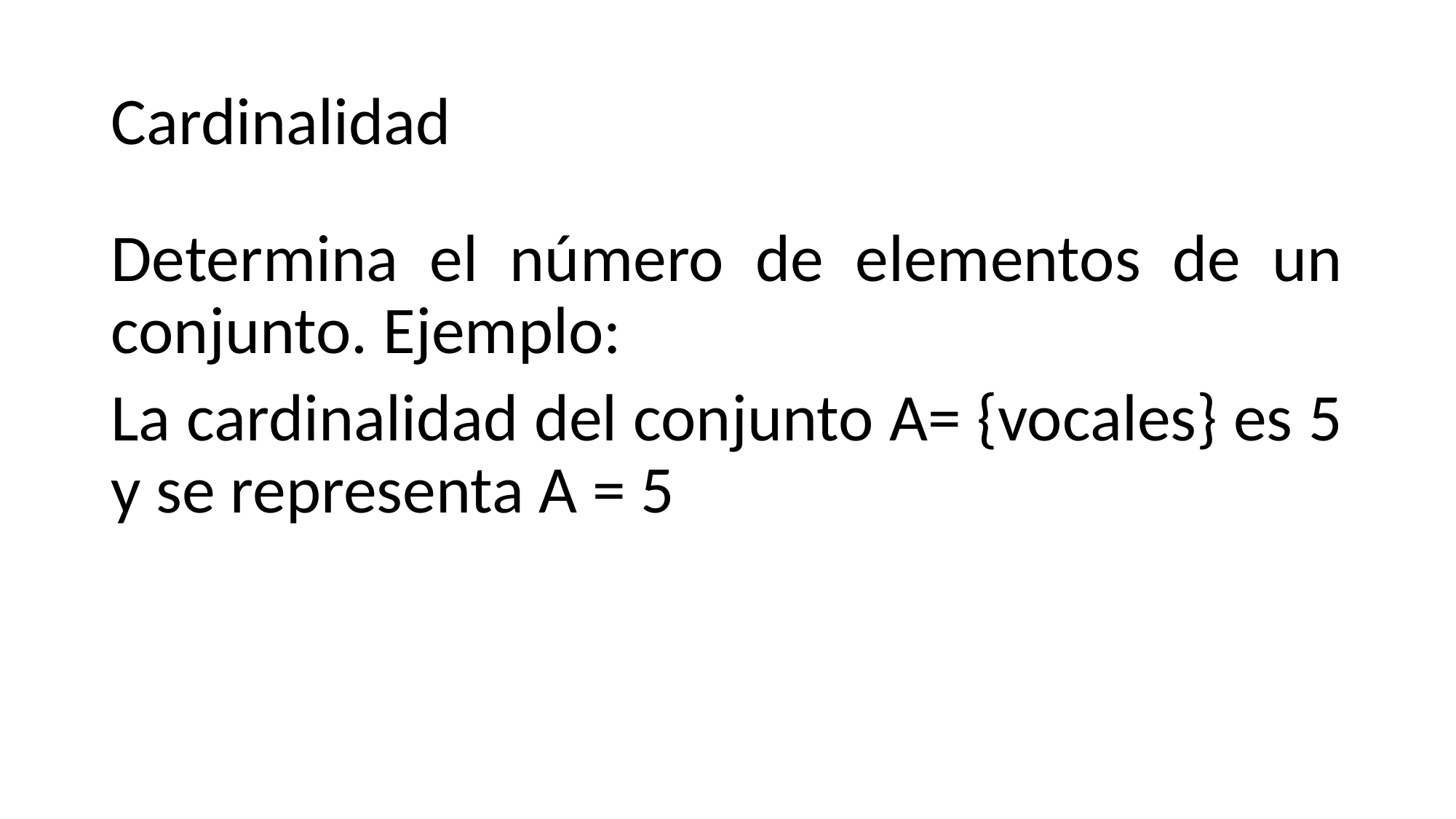

# Cardinalidad
Determina el número de elementos de un conjunto. Ejemplo:
La cardinalidad del conjunto A= {vocales} es 5 y se representa A = 5